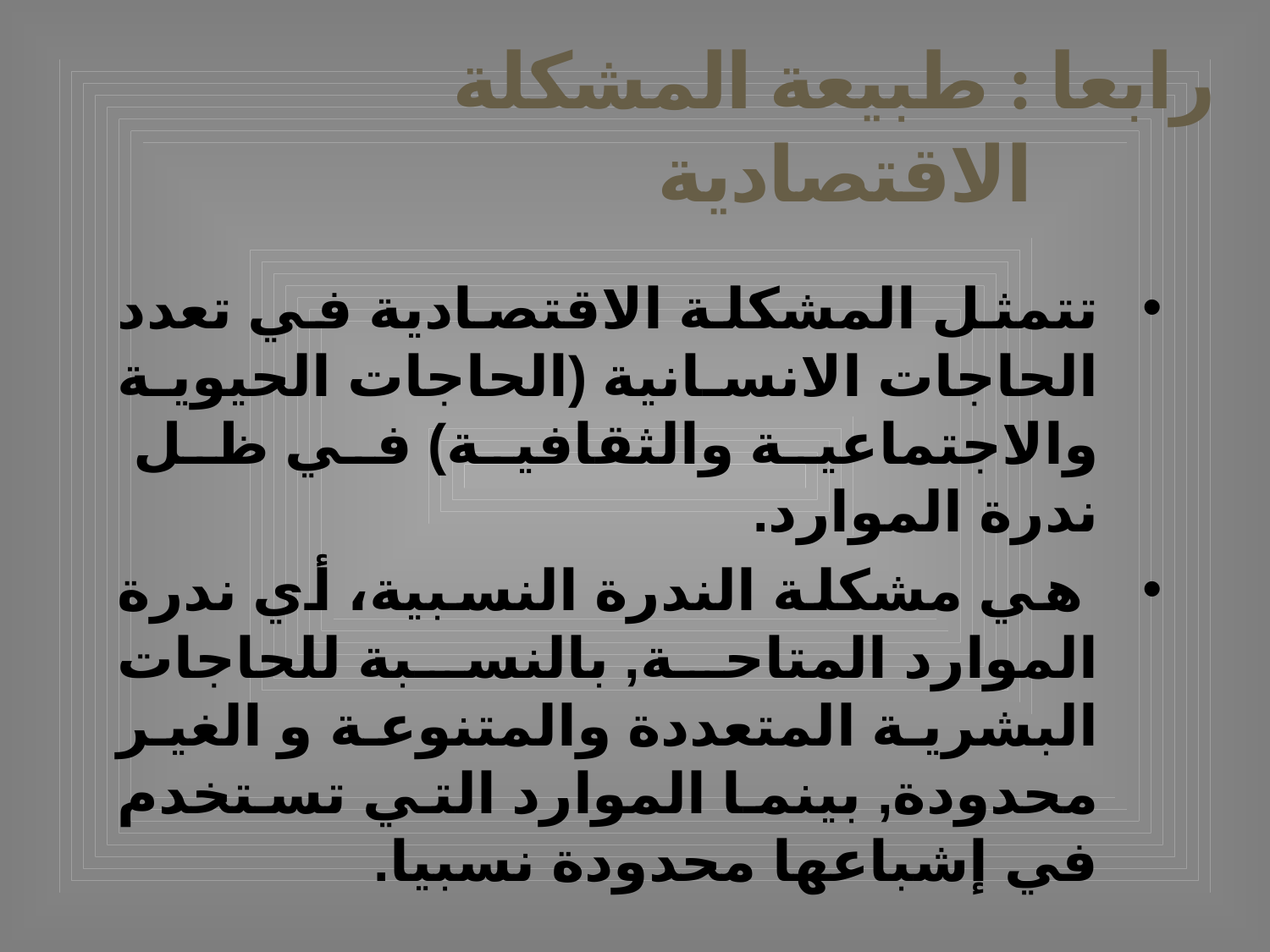

# رابعا : طبيعة المشكلة الاقتصادية
تتمثل المشكلة الاقتصادية في تعدد الحاجات الانسانية (الحاجات الحيوية والاجتماعية والثقافية) في ظل  ندرة الموارد.
 هي مشكلة الندرة النسبية، أي ندرة الموارد المتاحة, بالنسبة للحاجات البشرية المتعددة والمتنوعة و الغیر محدودة, بینما الموارد التي تستخدم في إشباعها محدودة نسبيا.